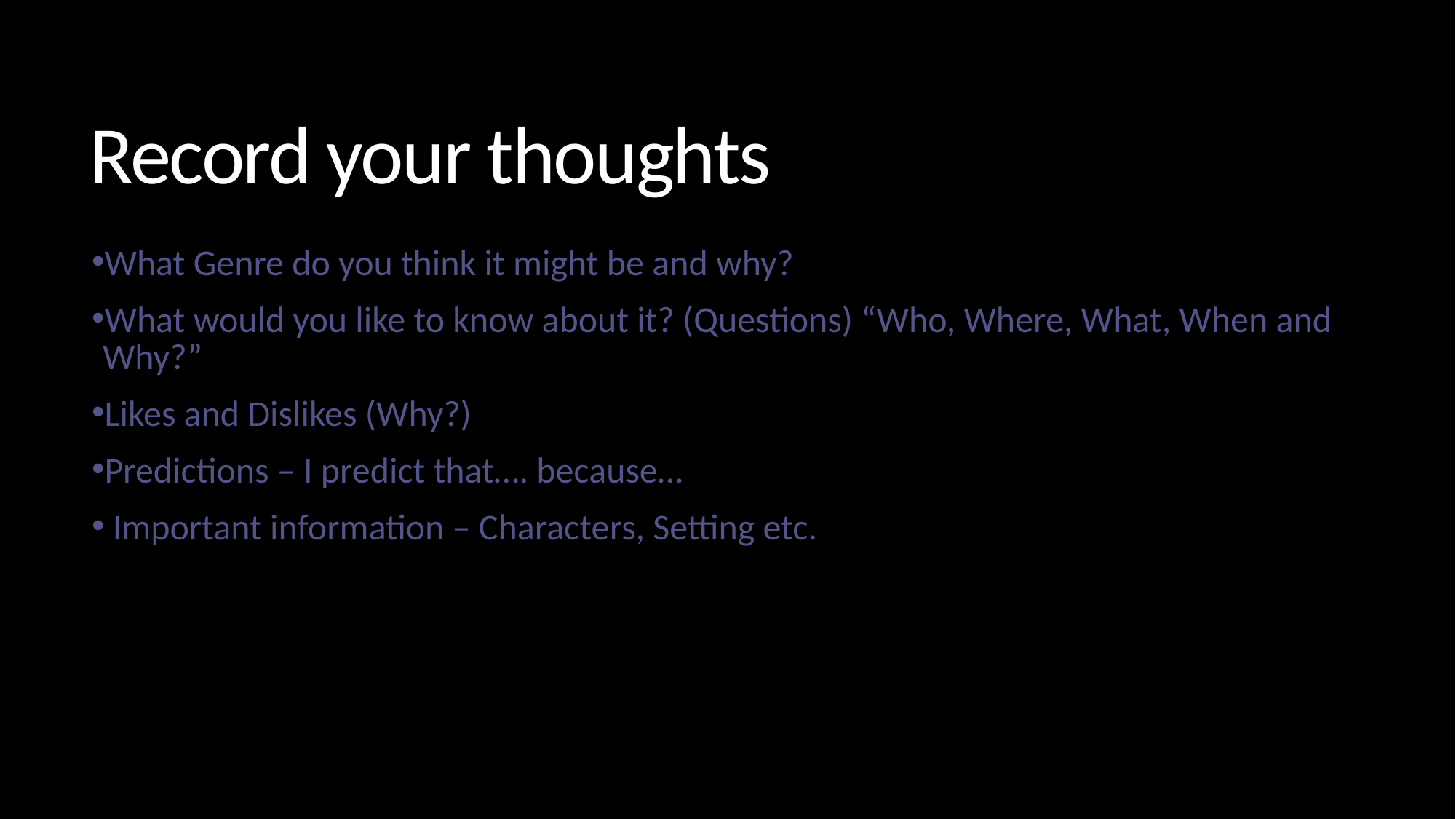

# Record your thoughts
What Genre do you think it might be and why?
What would you like to know about it? (Questions) “Who, Where, What, When and Why?”
Likes and Dislikes (Why?)
Predictions – I predict that…. because…
 Important information – Characters, Setting etc.